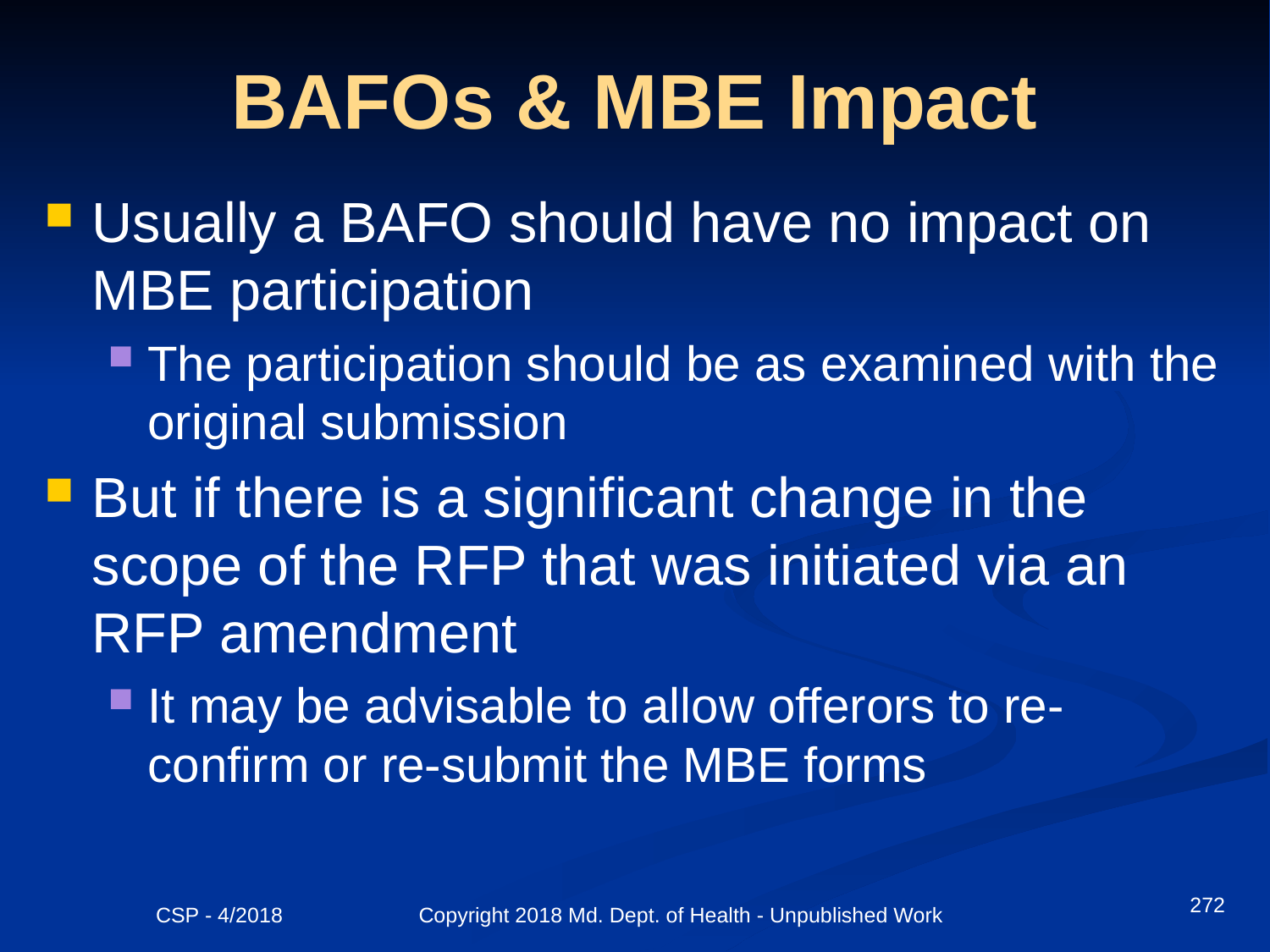

# BAFOs & MBE Impact
Usually a BAFO should have no impact on MBE participation
The participation should be as examined with the original submission
But if there is a significant change in the scope of the RFP that was initiated via an RFP amendment
It may be advisable to allow offerors to re-confirm or re-submit the MBE forms
272
CSP - 4/2018                       Copyright 2018 Md. Dept. of Health - Unpublished Work